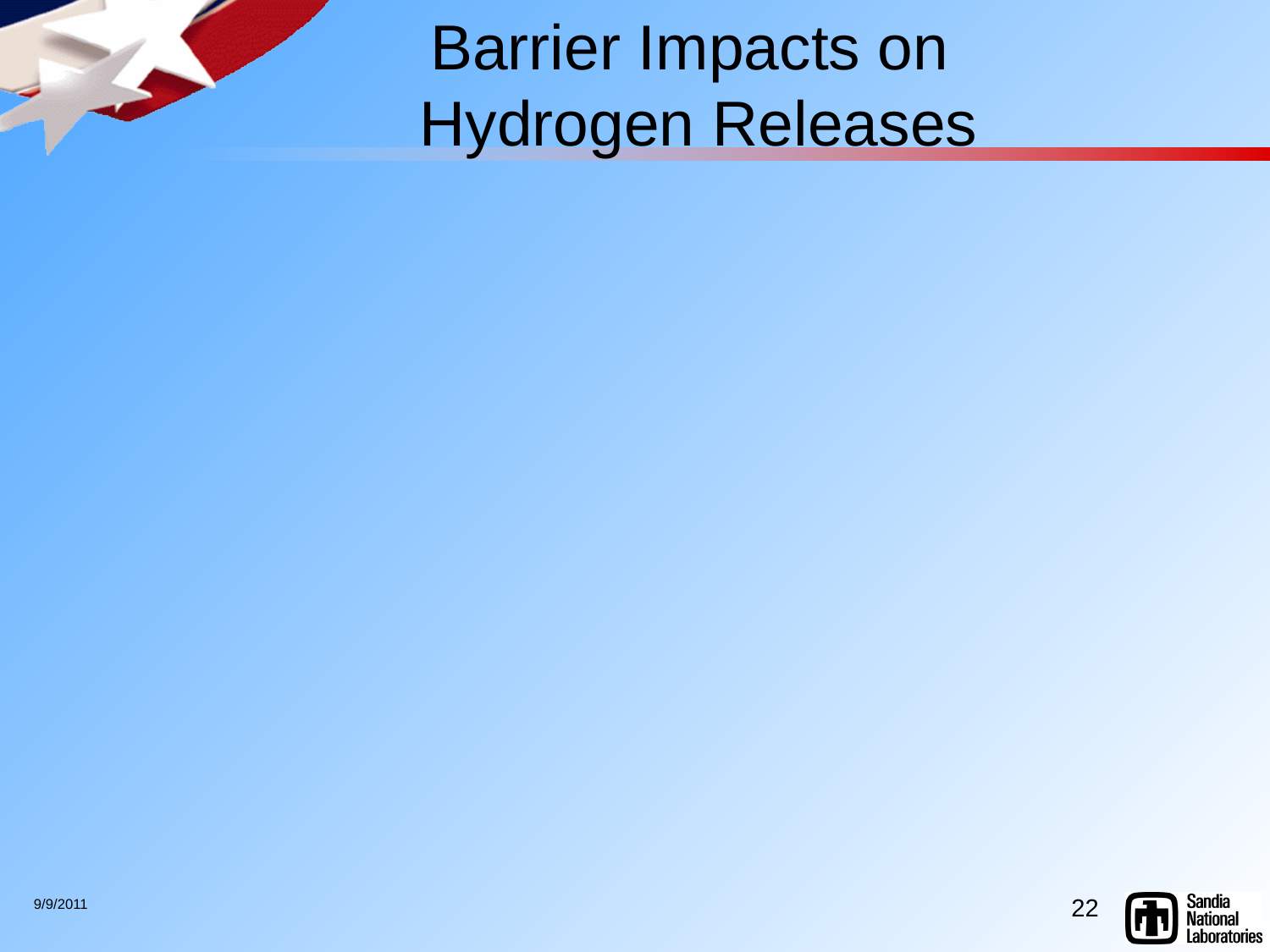

# Barrier Impacts on Hydrogen Releases
Barriers between facility and the public eliminate risk from direct flame contact
Reduces the axial extent of unignited jets significantly and associated risk if ignited; however, increases the lateral and vertical extent which increases 4% hydrogen envelope significantly
Reduce the axial extent of thermal radiation from deflected flames significantly but increases vertical and lateral area of flame surface
Thermal radiation from flames passing over the barrier can be reduced to low limits by increasing barrier height
Overpressure from delayed ignition is not sufficient to challenge barrier integrity or harm individuals
22
9/9/2011